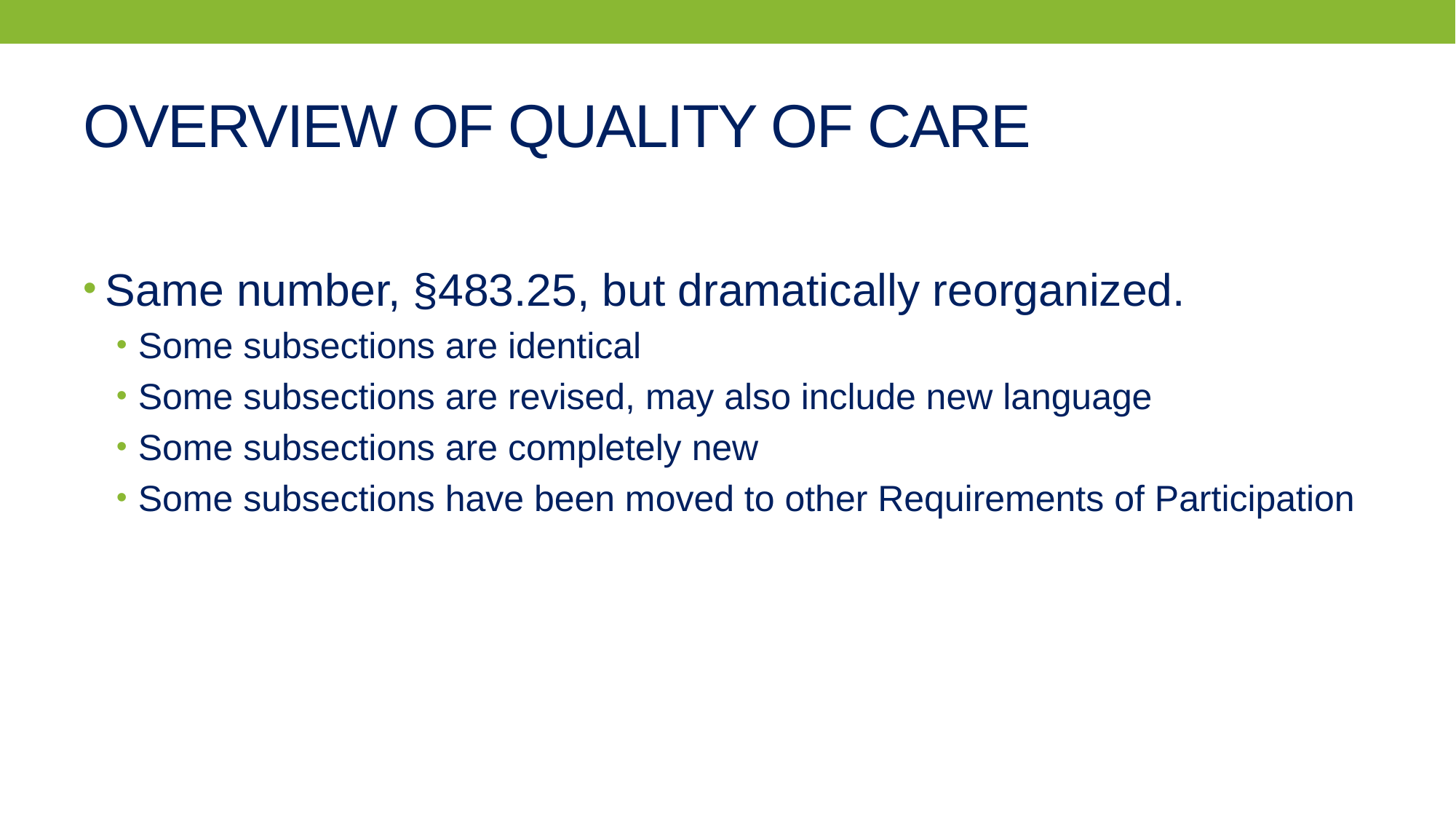

# OVERVIEW OF QUALITY OF CARE

Same number, §483.25, but dramatically reorganized.
Some subsections are identical
Some subsections are revised, may also include new language
Some subsections are completely new
Some subsections have been moved to other Requirements of Participation